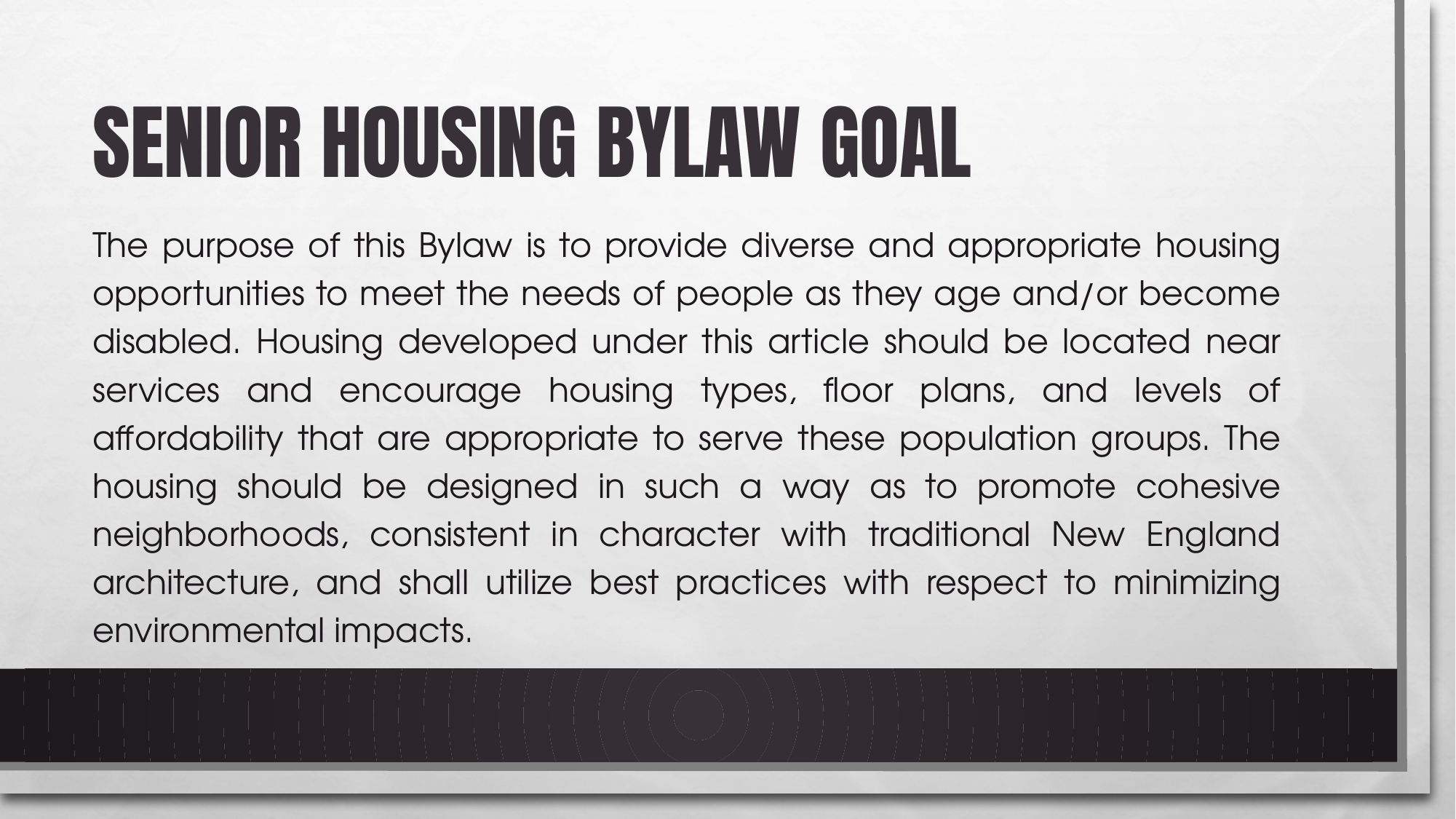

# Senior Housing Bylaw Goal
The purpose of this Bylaw is to provide diverse and appropriate housing opportunities to meet the needs of people as they age and/or become disabled. Housing developed under this article should be located near services and encourage housing types, floor plans, and levels of affordability that are appropriate to serve these population groups. The housing should be designed in such a way as to promote cohesive neighborhoods, consistent in character with traditional New England architecture, and shall utilize best practices with respect to minimizing environmental impacts.